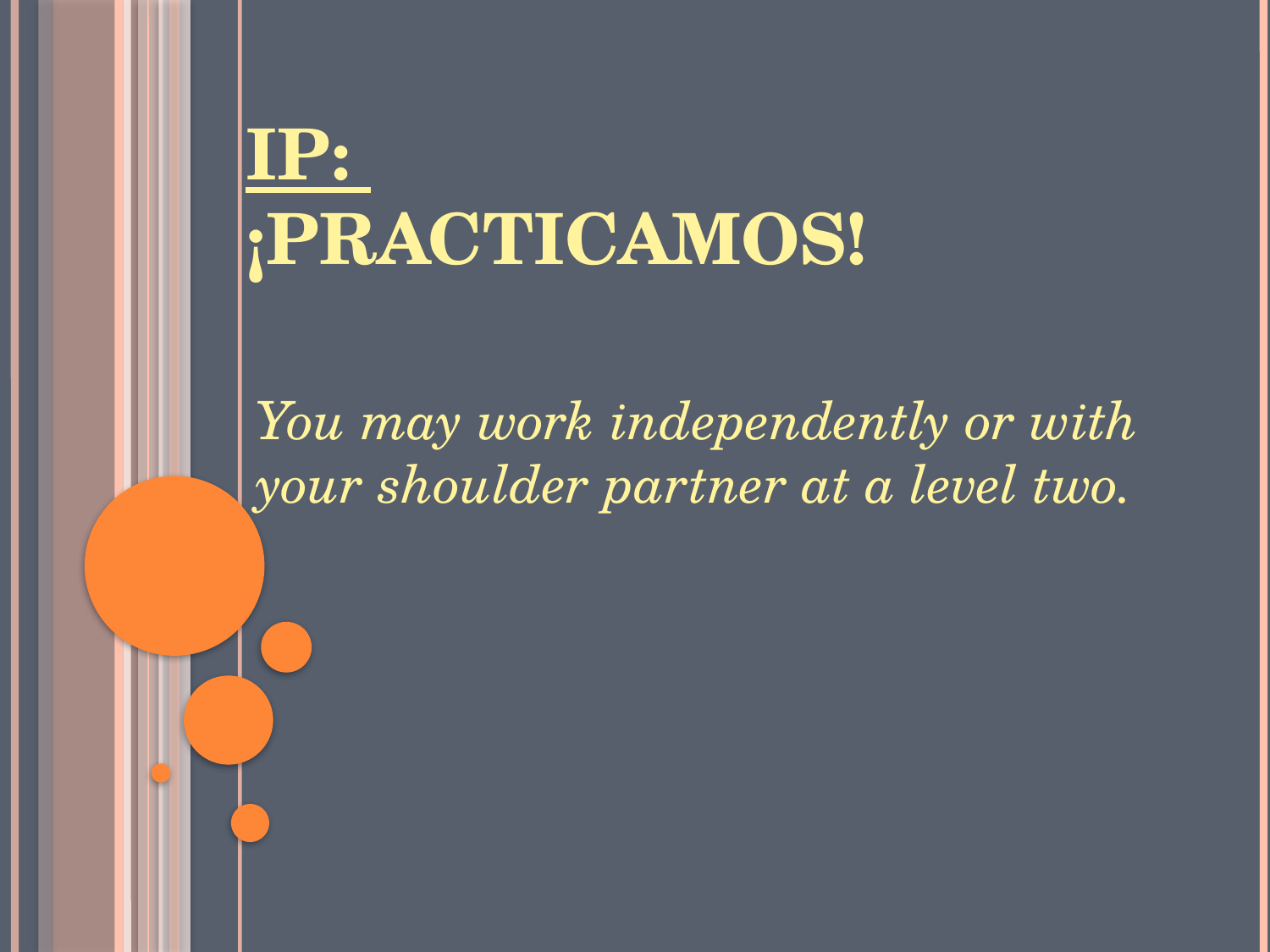

# IP: ¡Practicamos!

You may work independently or with your shoulder partner at a level two.